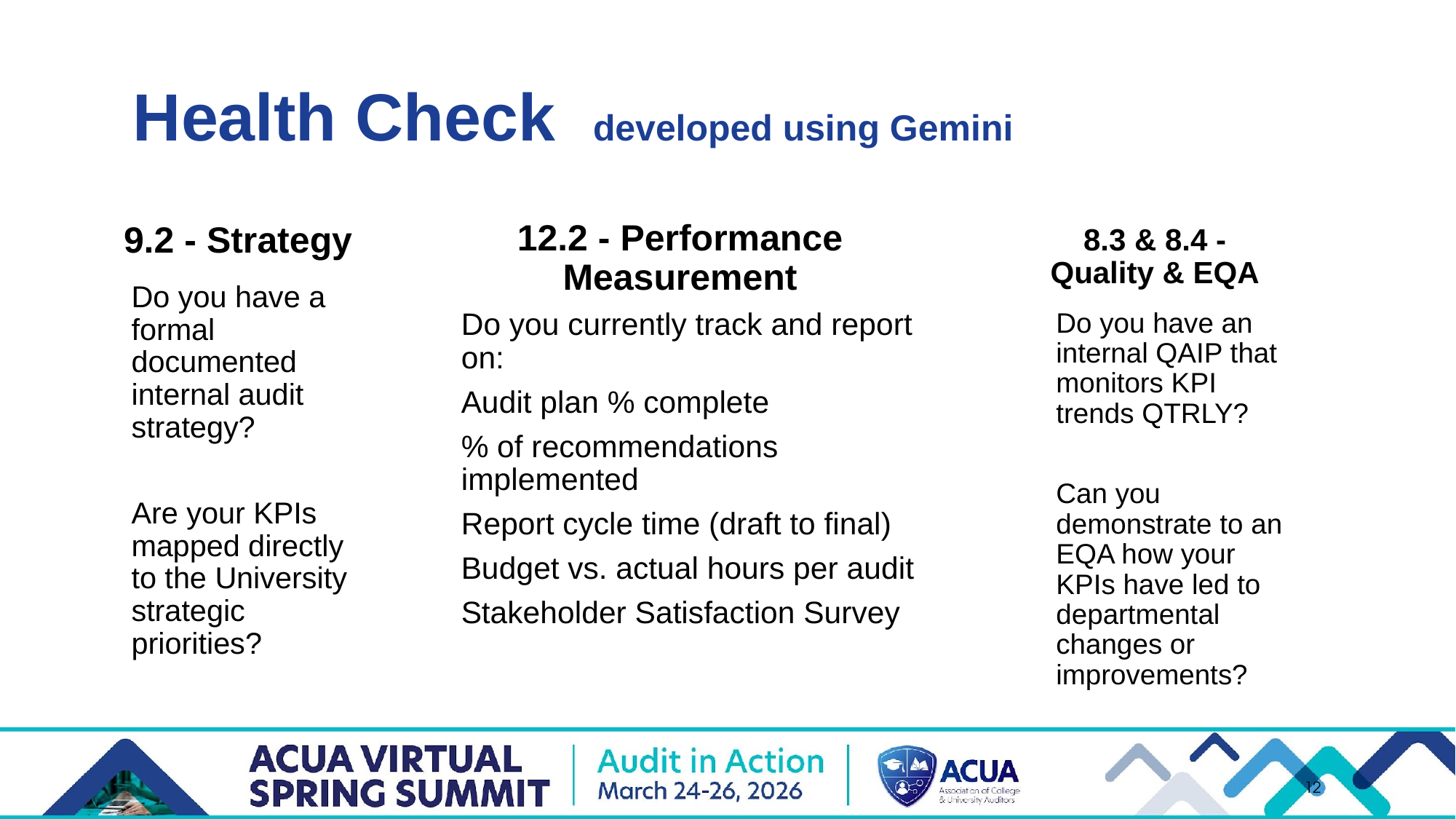

# Health Check  developed using Gemini
9.2 - Strategy
8.3 & 8.4 - Quality & EQA
12.2 - Performance Measurement
Do you have a formal documented internal audit strategy?

Are your KPIs mapped directly to the University strategic priorities?
Do you currently track and report on:
Audit plan % complete
% of recommendations implemented
Report cycle time (draft to final)
Budget vs. actual hours per audit
Stakeholder Satisfaction Survey
Do you have an internal QAIP that monitors KPI trends QTRLY?

Can you demonstrate to an EQA how your KPIs have led to departmental changes or improvements?
12